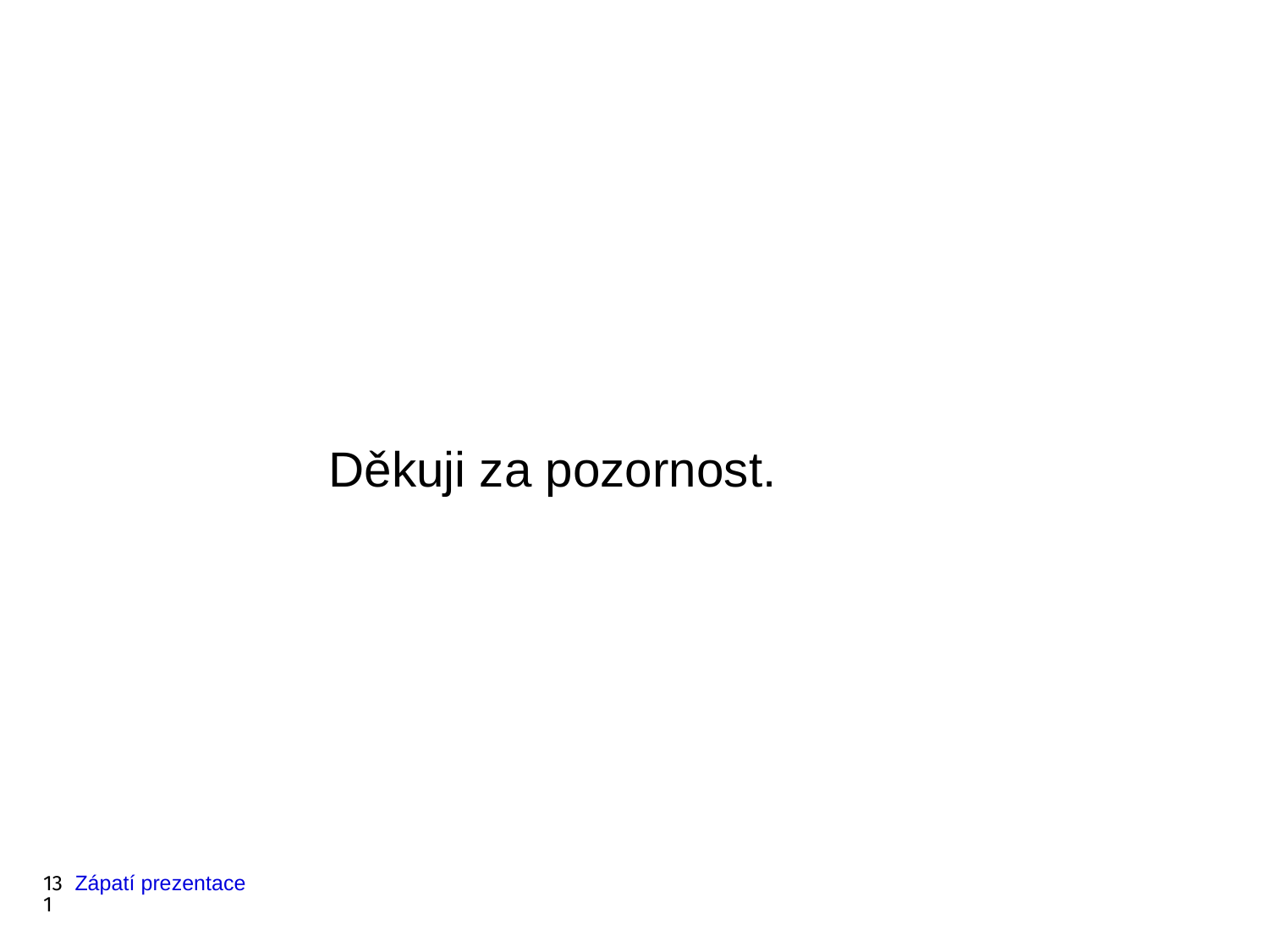

#

		Děkuji za pozornost.
131
Zápatí prezentace